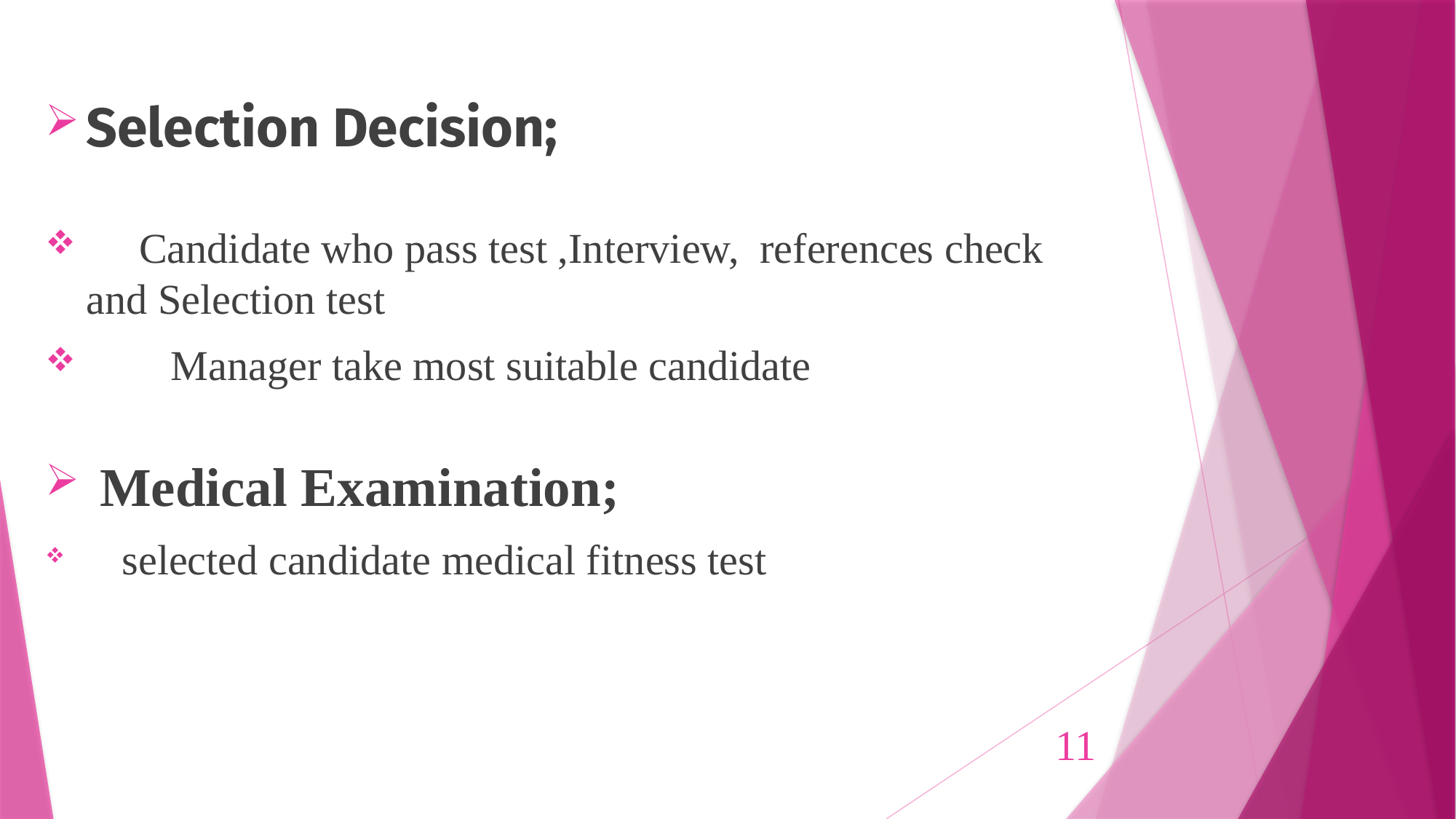

Selection Decision;

     Candidate who pass test ,Interview,  references check and Selection test
        Manager take most suitable candidate

 Medical Examination;
    selected candidate medical fitness test

11